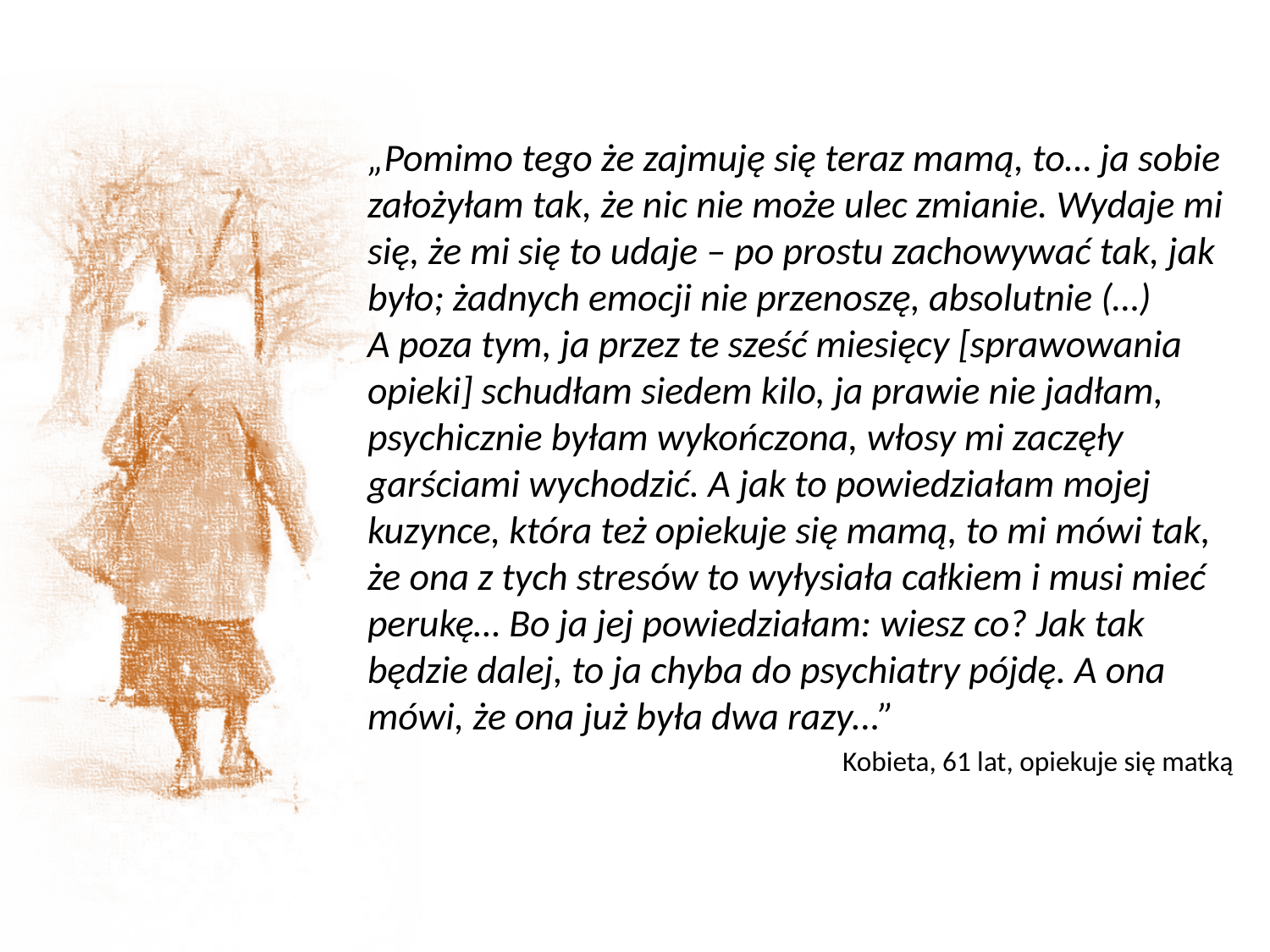

„Pomimo tego że zajmuję się teraz mamą, to… ja sobie założyłam tak, że nic nie może ulec zmianie. Wydaje mi się, że mi się to udaje – po prostu zachowywać tak, jak było; żadnych emocji nie przenoszę, absolutnie (…)
A poza tym, ja przez te sześć miesięcy [sprawowania opieki] schudłam siedem kilo, ja prawie nie jadłam, psychicznie byłam wykończona, włosy mi zaczęły garściami wychodzić. A jak to powiedziałam mojej kuzynce, która też opiekuje się mamą, to mi mówi tak, że ona z tych stresów to wyłysiała całkiem i musi mieć perukę… Bo ja jej powiedziałam: wiesz co? Jak tak będzie dalej, to ja chyba do psychiatry pójdę. A ona mówi, że ona już była dwa razy...”
Kobieta, 61 lat, opiekuje się matką